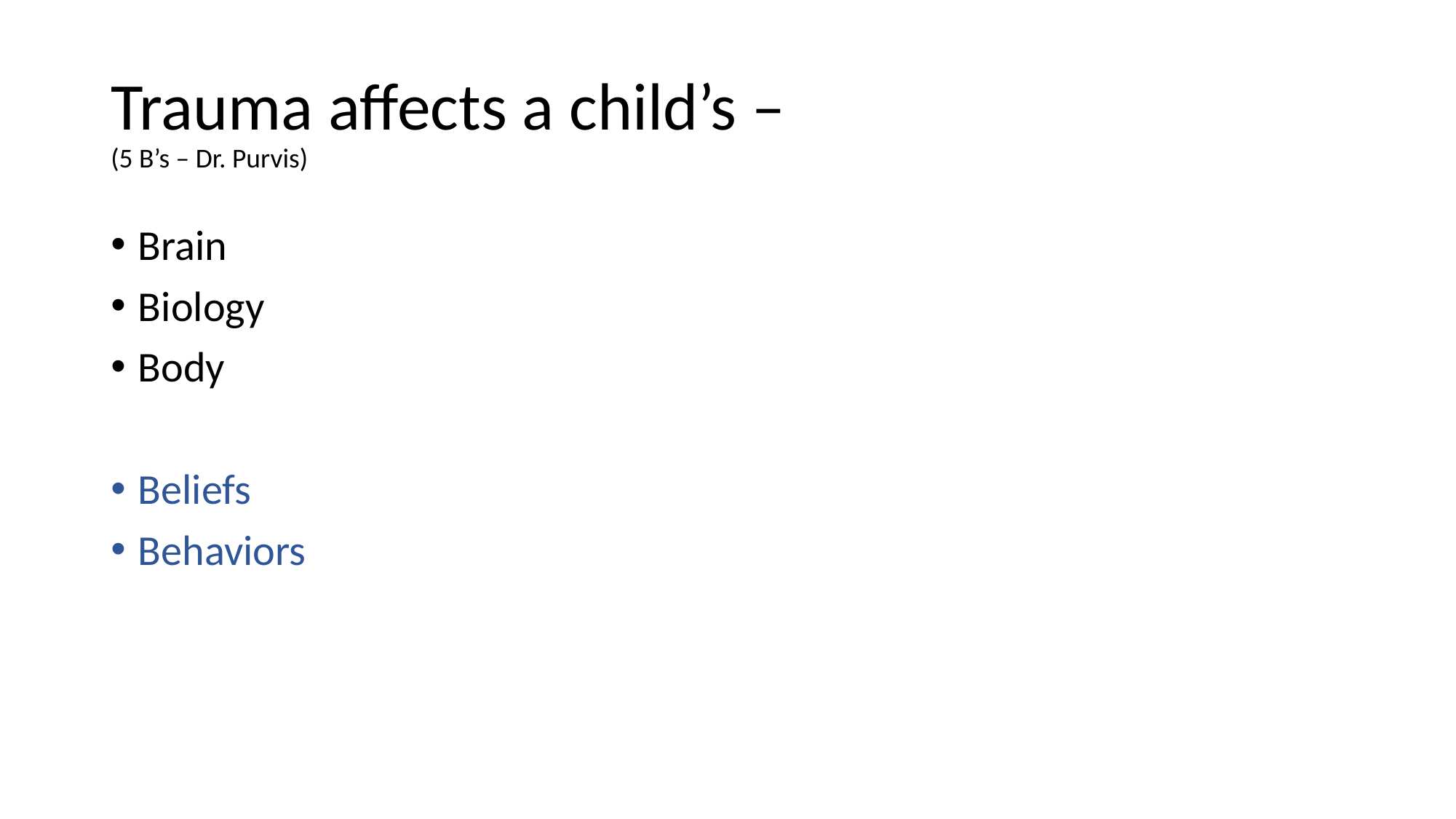

# Trauma affects a child’s – (5 B’s – Dr. Purvis)
Brain
Biology
Body

Beliefs
Behaviors